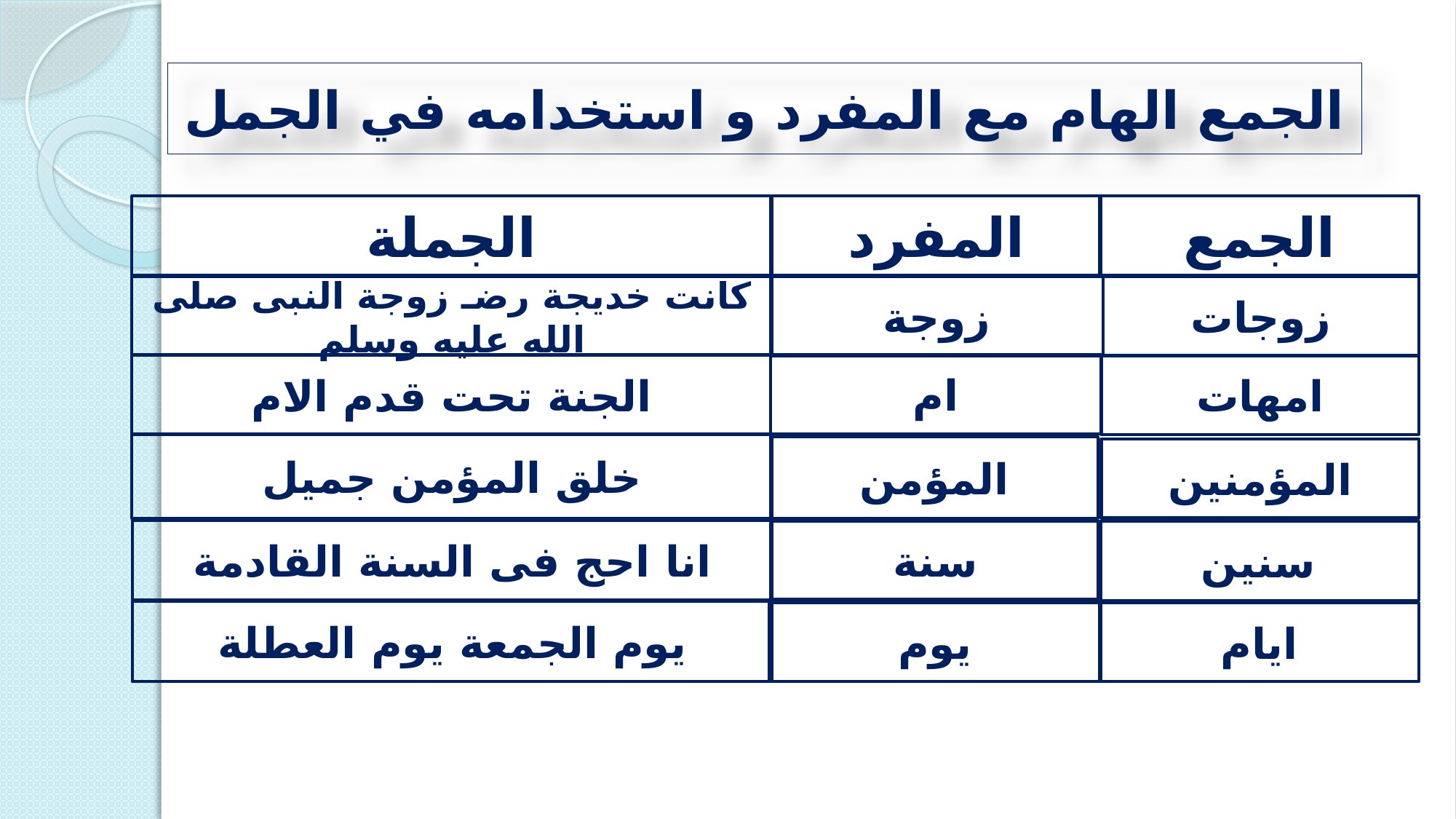

# الجمع الهام مع المفرد و استخدامه في الجمل
الجملة
المفرد
الجمع
زوجة
كانت خديجة رضـ زوجة النبى صلى الله عليه وسلم
زوجات
ام
الجنة تحت قدم الام
امهات
خلق المؤمن جميل
المؤمن
المؤمنين
انا احج فى السنة القادمة
سنة
سنين
يوم الجمعة يوم العطلة
يوم
ايام